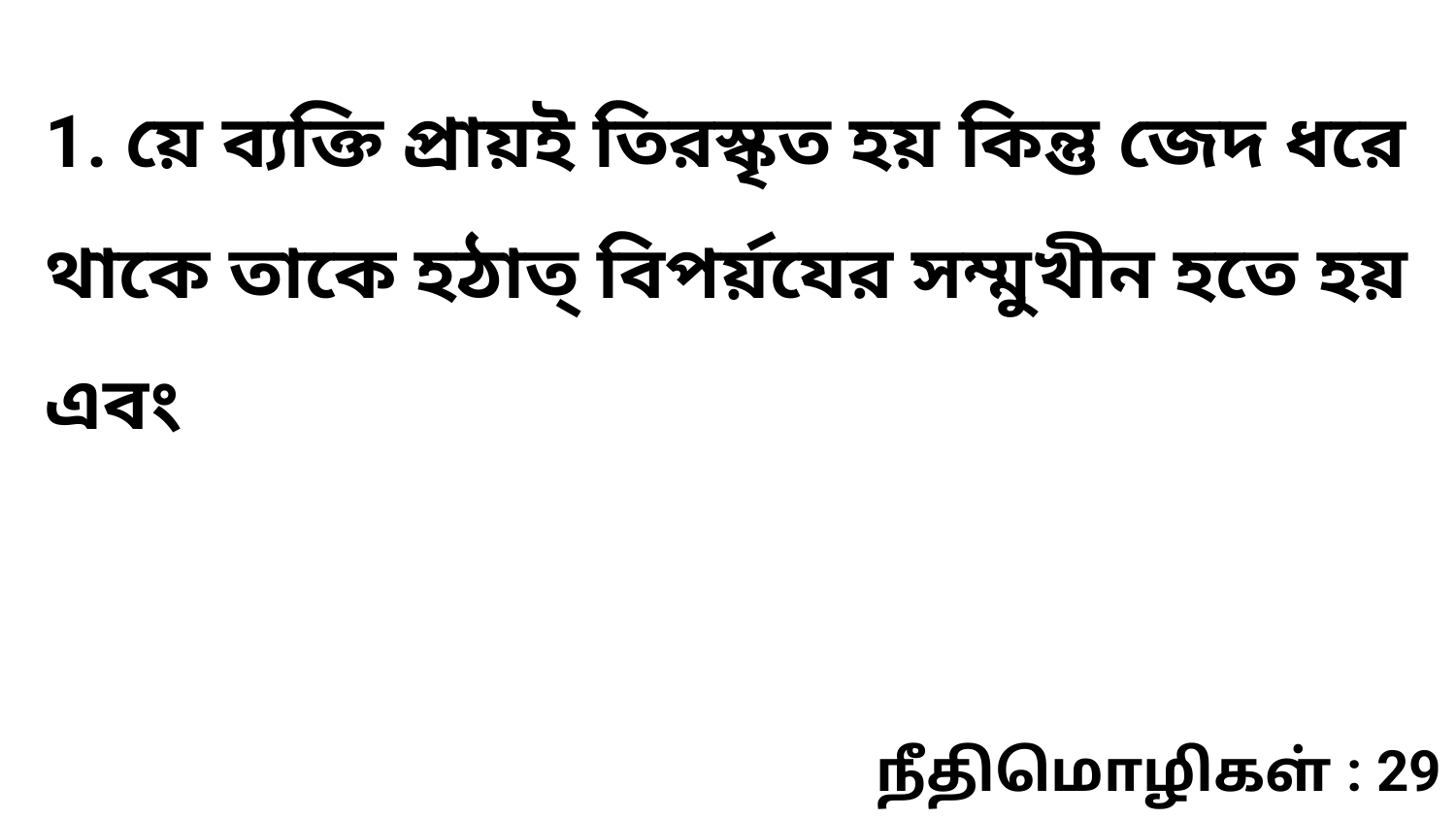

1. য়ে ব্যক্তি প্রায়ই তিরস্কৃত হয় কিন্তু জেদ ধরে থাকে তাকে হঠাত্‌ বিপর্য়যের সম্মুখীন হতে হয় এবং
நீதிமொழிகள் : 29